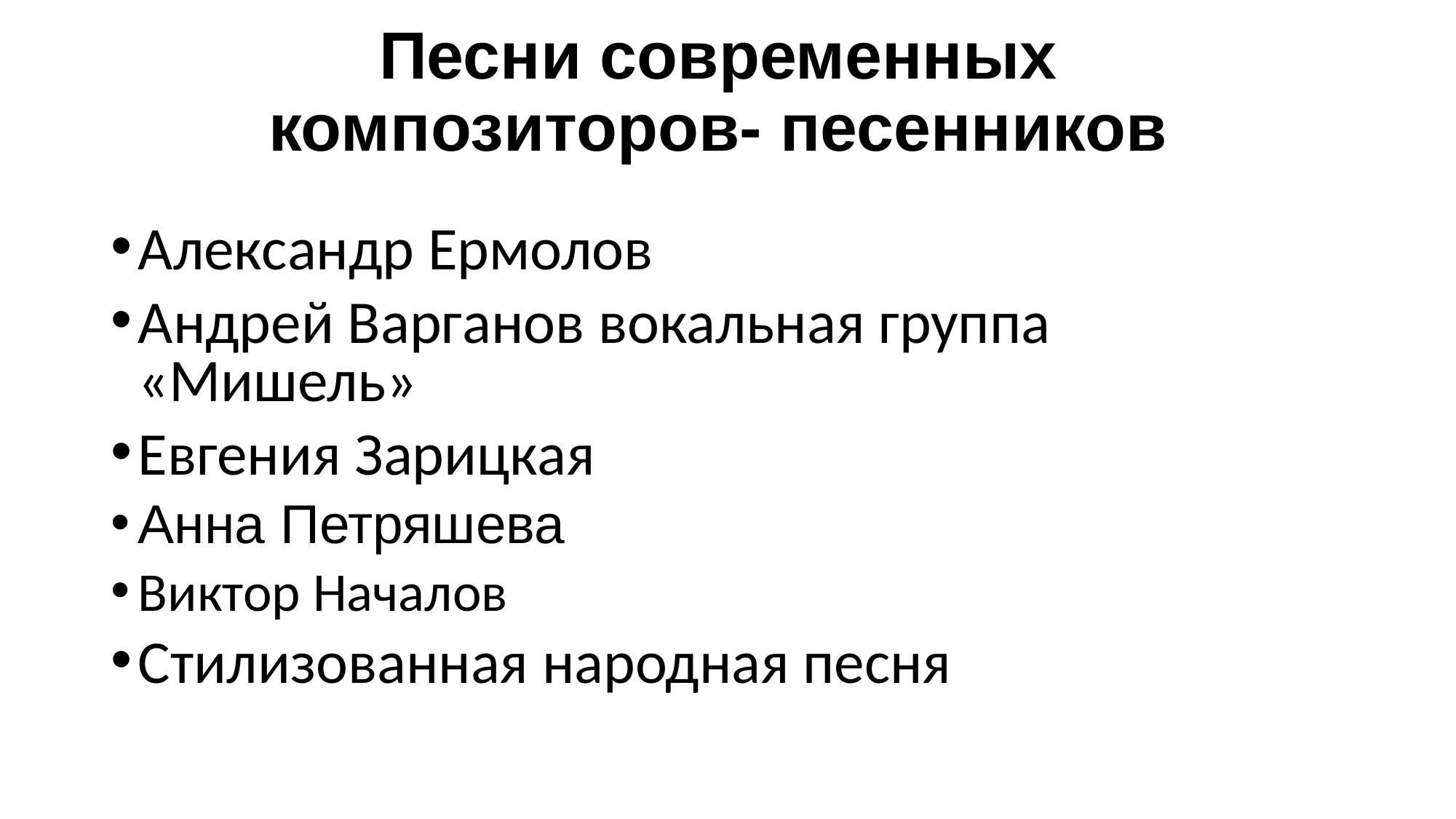

Песни современных
композиторов- песенников
Александр Ермолов
Андрей Варганов вокальная группа «Мишель»
Евгения Зарицкая
Анна Петряшева
Виктор Началов
Стилизованная народная песня